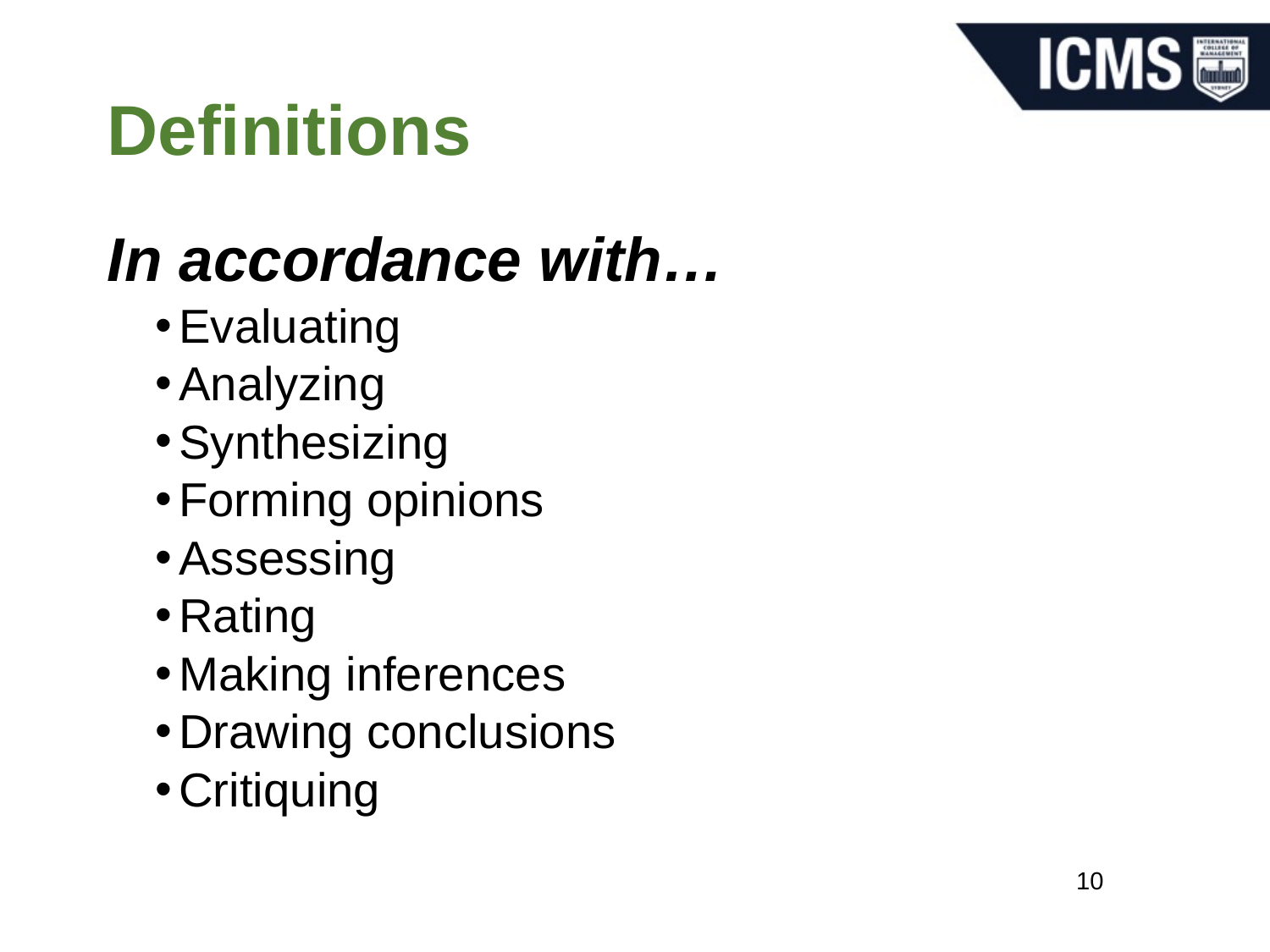

# Definitions
In accordance with…
Evaluating
Analyzing
Synthesizing
Forming opinions
Assessing
Rating
Making inferences
Drawing conclusions
Critiquing
10